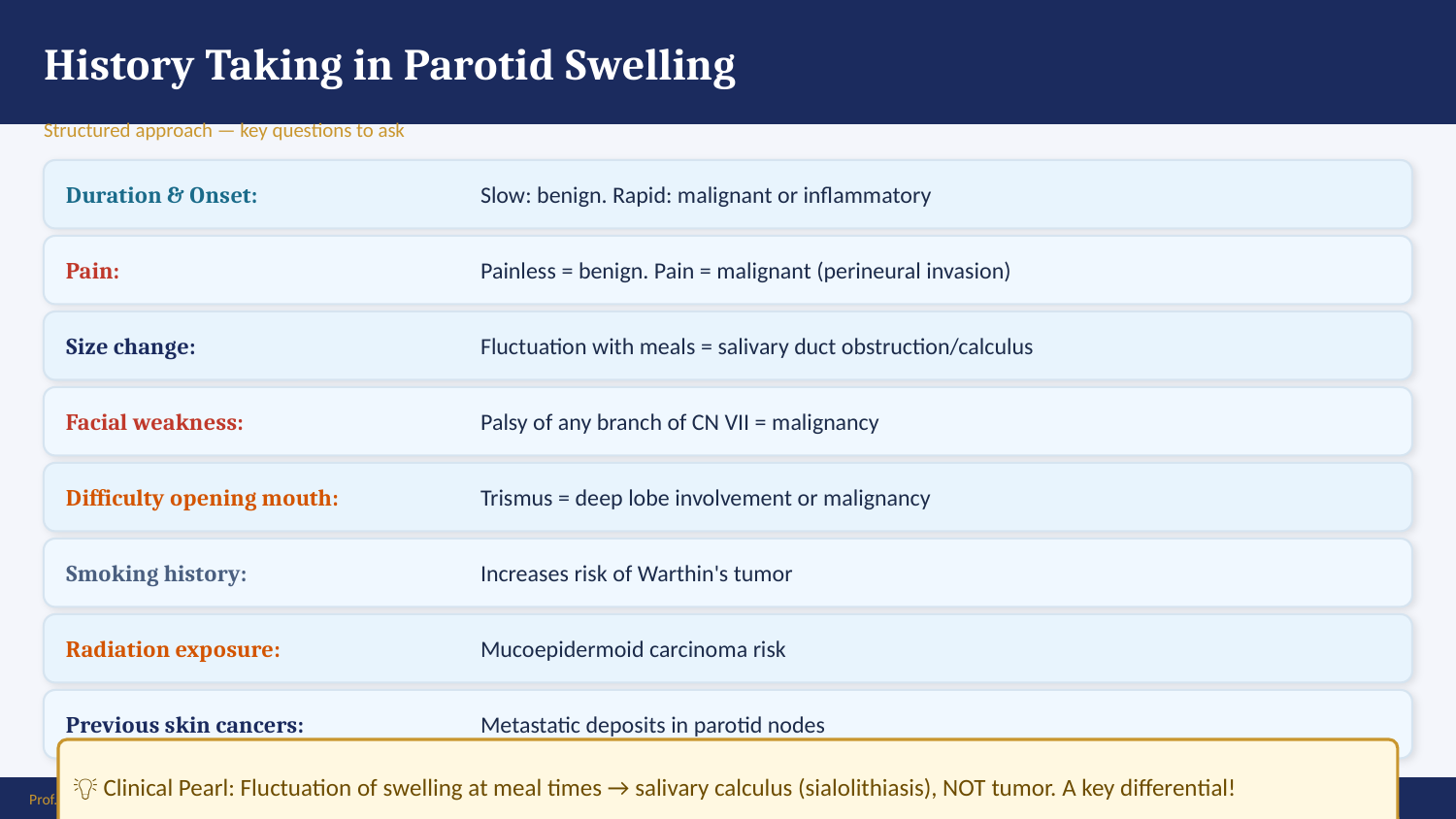

History Taking in Parotid Swelling
Structured approach — key questions to ask

Duration & Onset:
Slow: benign. Rapid: malignant or inflammatory

Pain:
Painless = benign. Pain = malignant (perineural invasion)

Size change:
Fluctuation with meals = salivary duct obstruction/calculus

Facial weakness:
Palsy of any branch of CN VII = malignancy

Difficulty opening mouth:
Trismus = deep lobe involvement or malignancy

Smoking history:
Increases risk of Warthin's tumor

Radiation exposure:
Mucoepidermoid carcinoma risk

Previous skin cancers:
Metastatic deposits in parotid nodes

💡 Clinical Pearl: Fluctuation of swelling at meal times → salivary calculus (sialolithiasis), NOT tumor. A key differential!

Prof. Dr. Zahid Mahmood  |  LMDC  |  Hameed Latif Hospital  |  Ghurki Trust Teaching Hospital